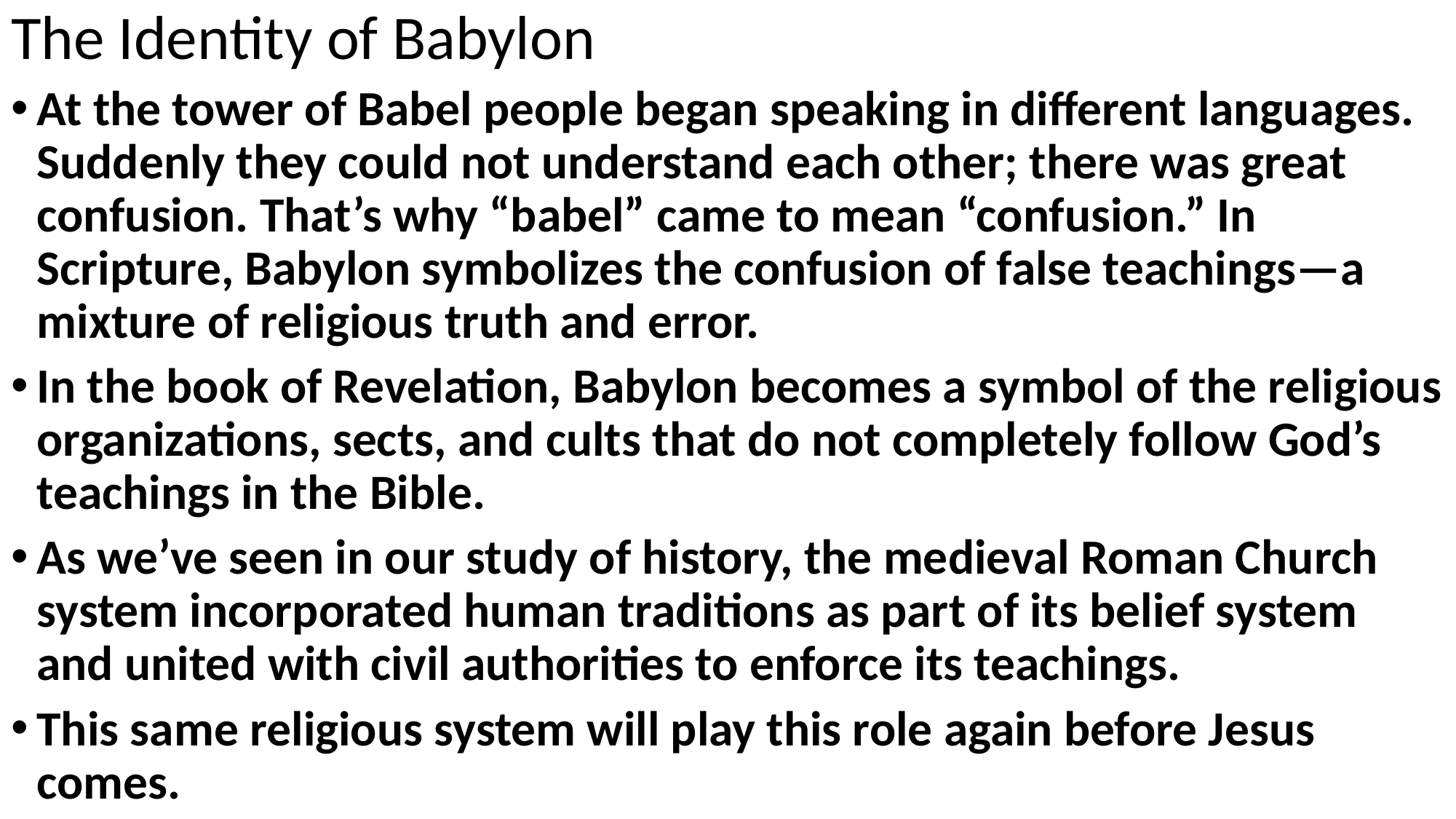

# The Identity of Babylon
At the tower of Babel people began speaking in different languages. Suddenly they could not understand each other; there was great confusion. That’s why “babel” came to mean “confusion.” In Scripture, Babylon symbolizes the confusion of false teachings—a mixture of religious truth and error.
In the book of Revelation, Babylon becomes a symbol of the religious organizations, sects, and cults that do not completely follow God’s teachings in the Bible.
As we’ve seen in our study of history, the medieval Roman Church system incorporated human traditions as part of its belief system and united with civil authorities to enforce its teachings.
This same religious system will play this role again before Jesus comes.